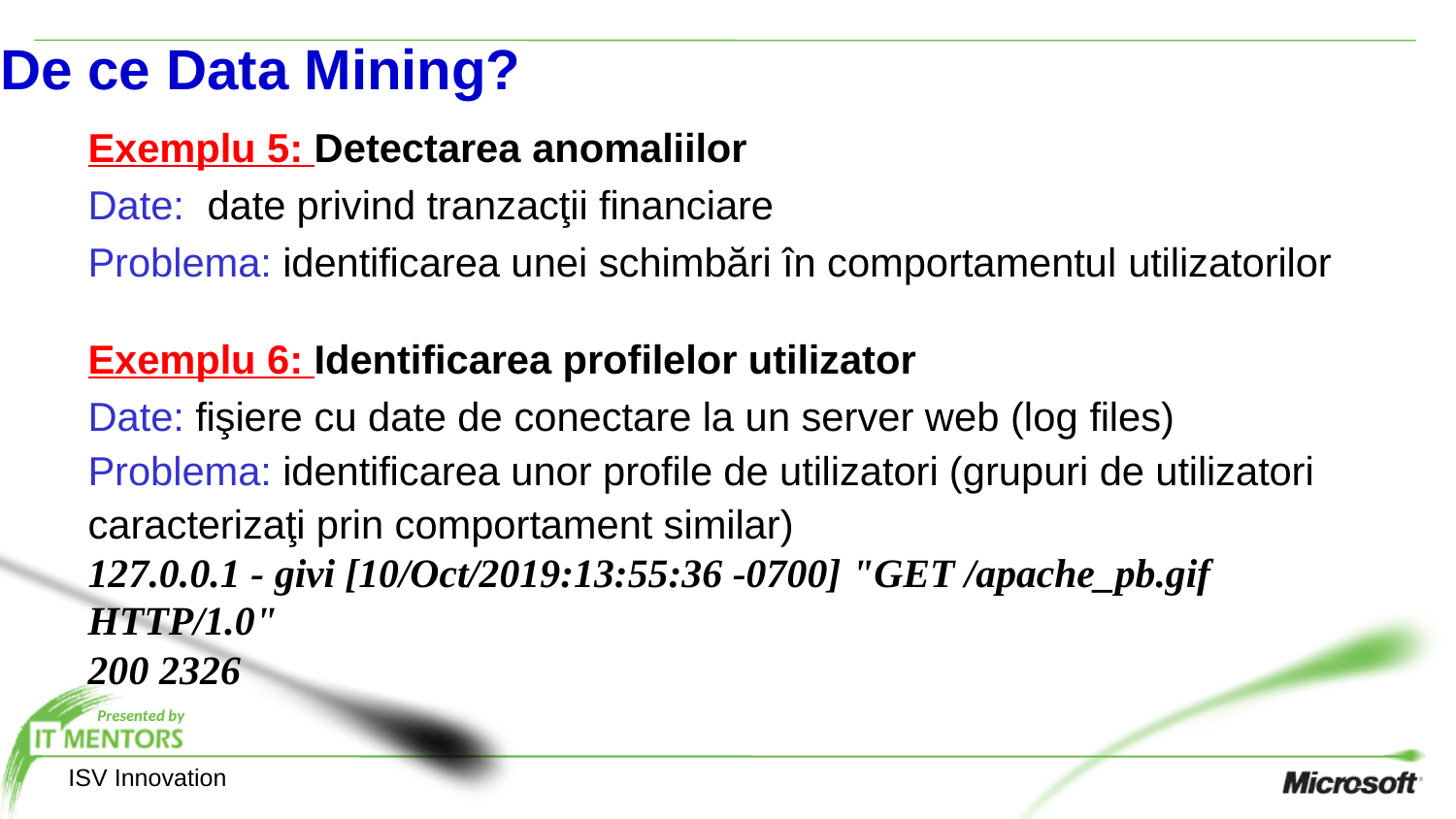

# De ce Data Mining?
Exemplu 5: Detectarea anomaliilor
Date:	date privind tranzacţii financiare
Problema: identificarea unei schimbări în comportamentul utilizatorilor

Exemplu 6: Identificarea profilelor utilizator
Date: fişiere cu date de conectare la un server web (log files)  Problema: identificarea unor profile de utilizatori (grupuri de utilizatori  caracterizaţi prin comportament similar)
127.0.0.1 - givi [10/Oct/2019:13:55:36 -0700] "GET /apache_pb.gif HTTP/1.0"
200 2326